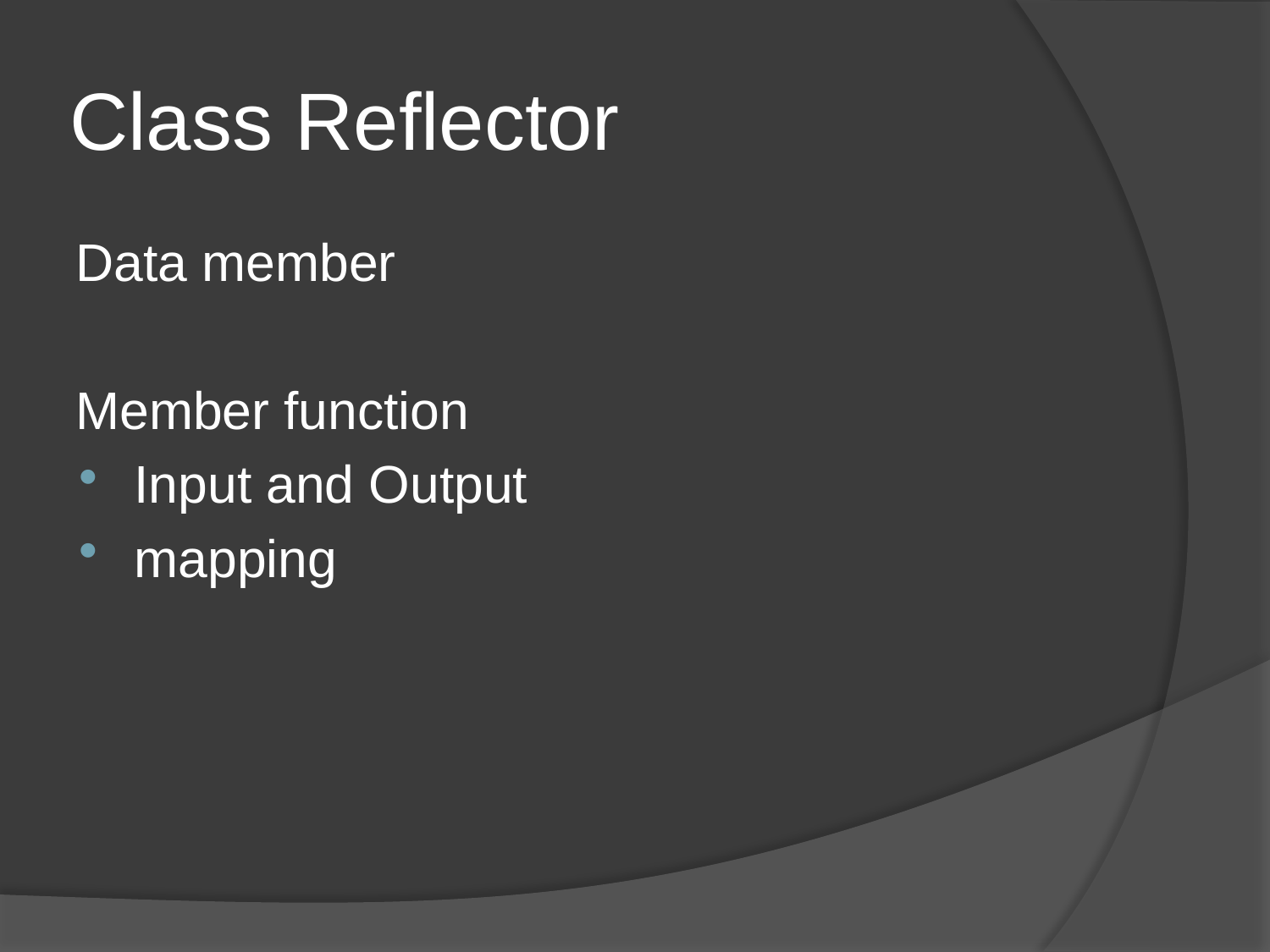

# Class Reflector
Data member

Member function
Input and Output
mapping